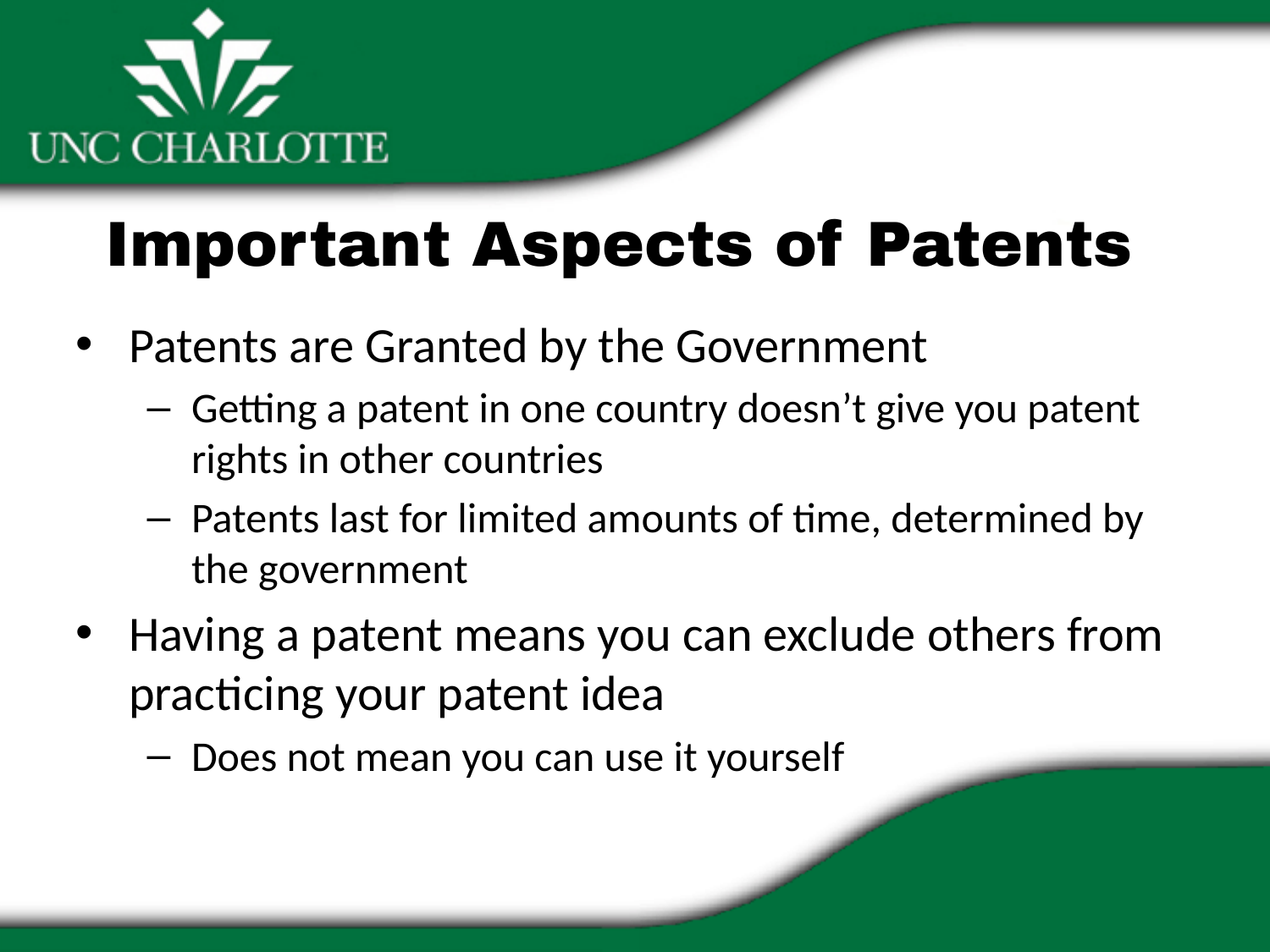

Important Aspects of Patents
Patents are Granted by the Government
Getting a patent in one country doesn’t give you patent rights in other countries
Patents last for limited amounts of time, determined by the government
Having a patent means you can exclude others from practicing your patent idea
Does not mean you can use it yourself